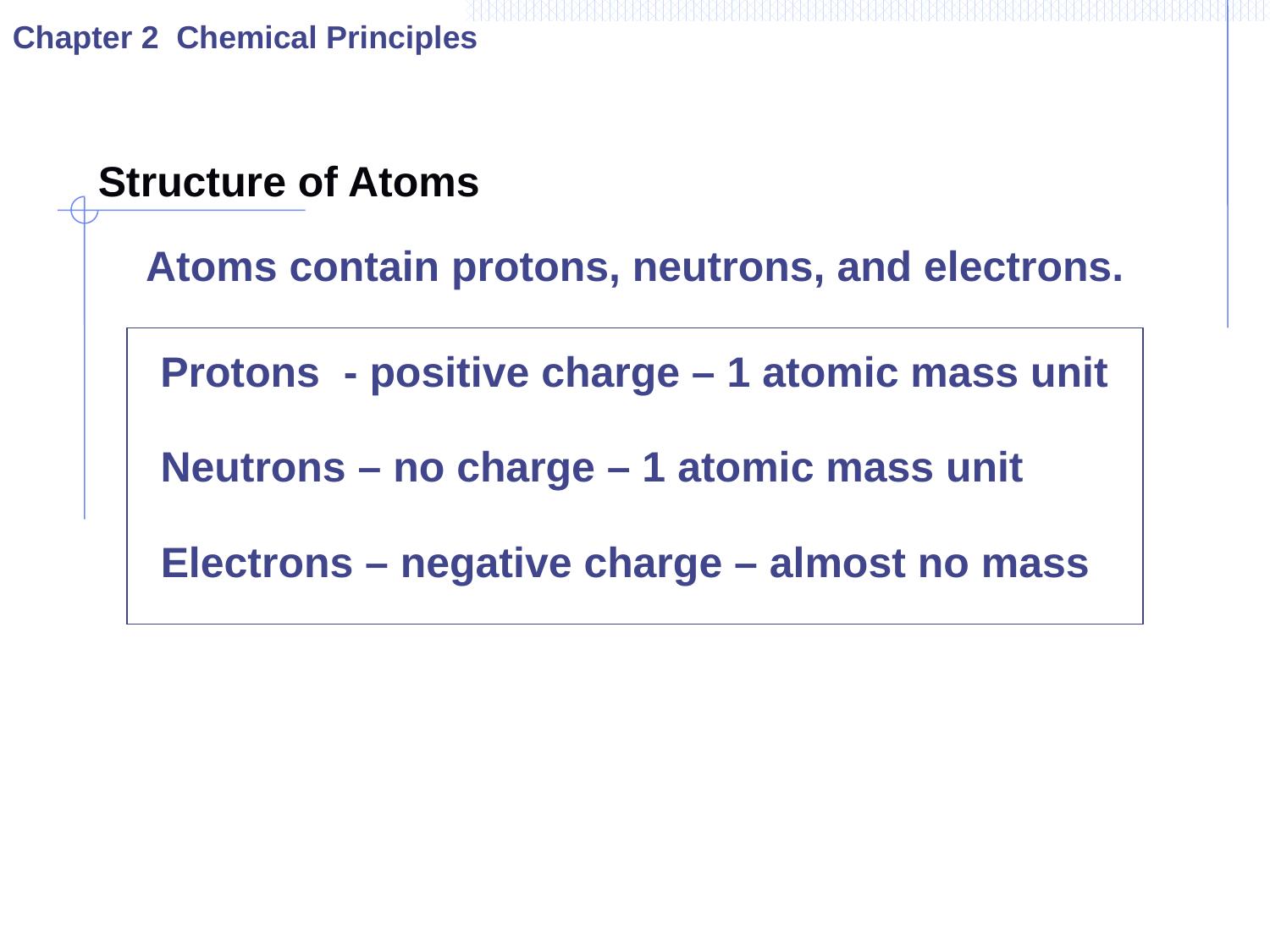

Chapter 2  Chemical Principles
Structure of Atoms
Atoms contain protons, neutrons, and electrons.

Protons  - positive charge – 1 atomic mass unit
Neutrons – no charge – 1 atomic mass unit
Electrons – negative charge – almost no mass